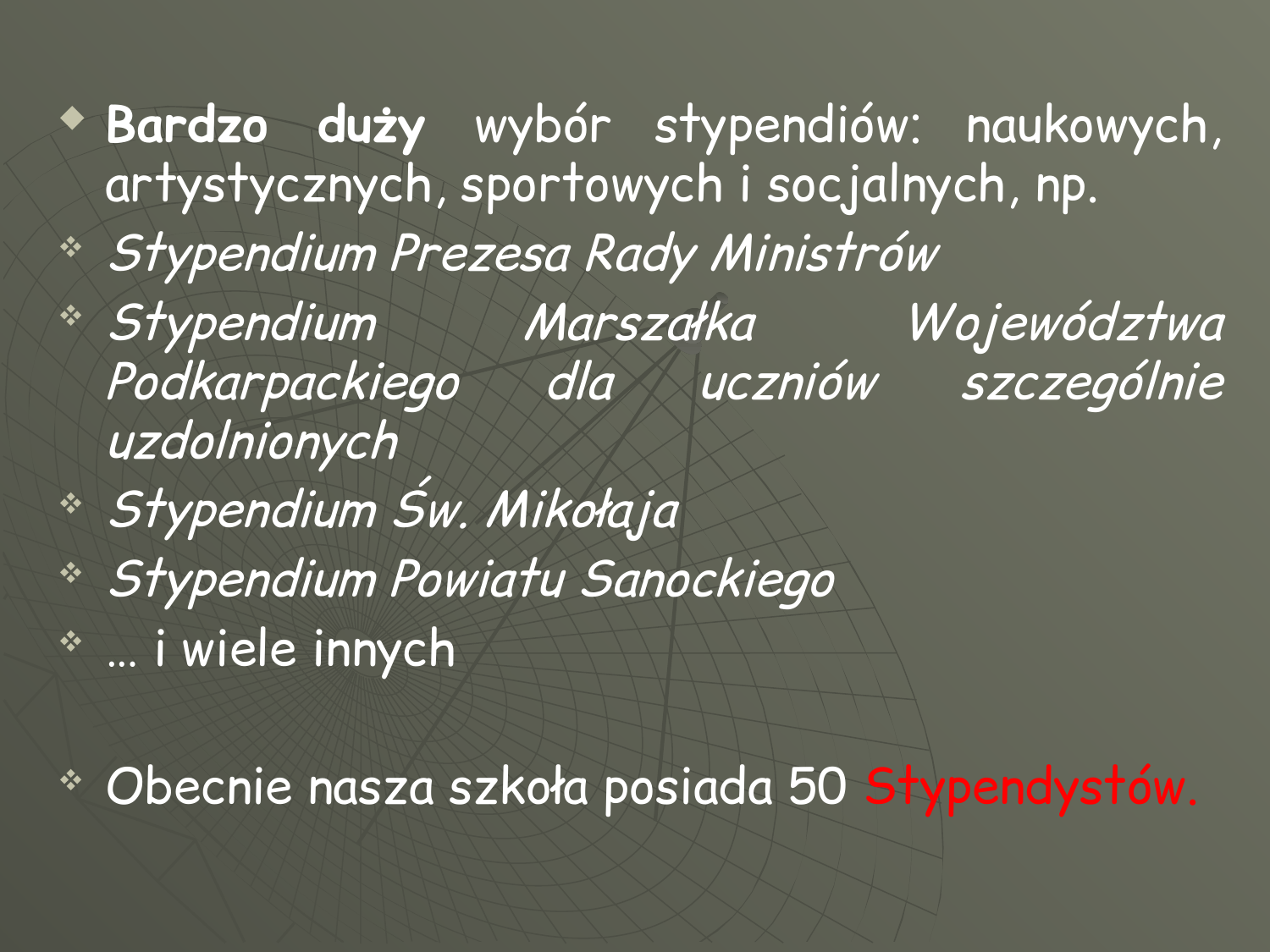

Bardzo duży wybór stypendiów: naukowych, artystycznych, sportowych i socjalnych, np.
Stypendium Prezesa Rady Ministrów
Stypendium Marszałka Województwa Podkarpackiego dla uczniów szczególnie uzdolnionych
Stypendium Św. Mikołaja
Stypendium Powiatu Sanockiego
… i wiele innych

Obecnie nasza szkoła posiada 50 Stypendystów.